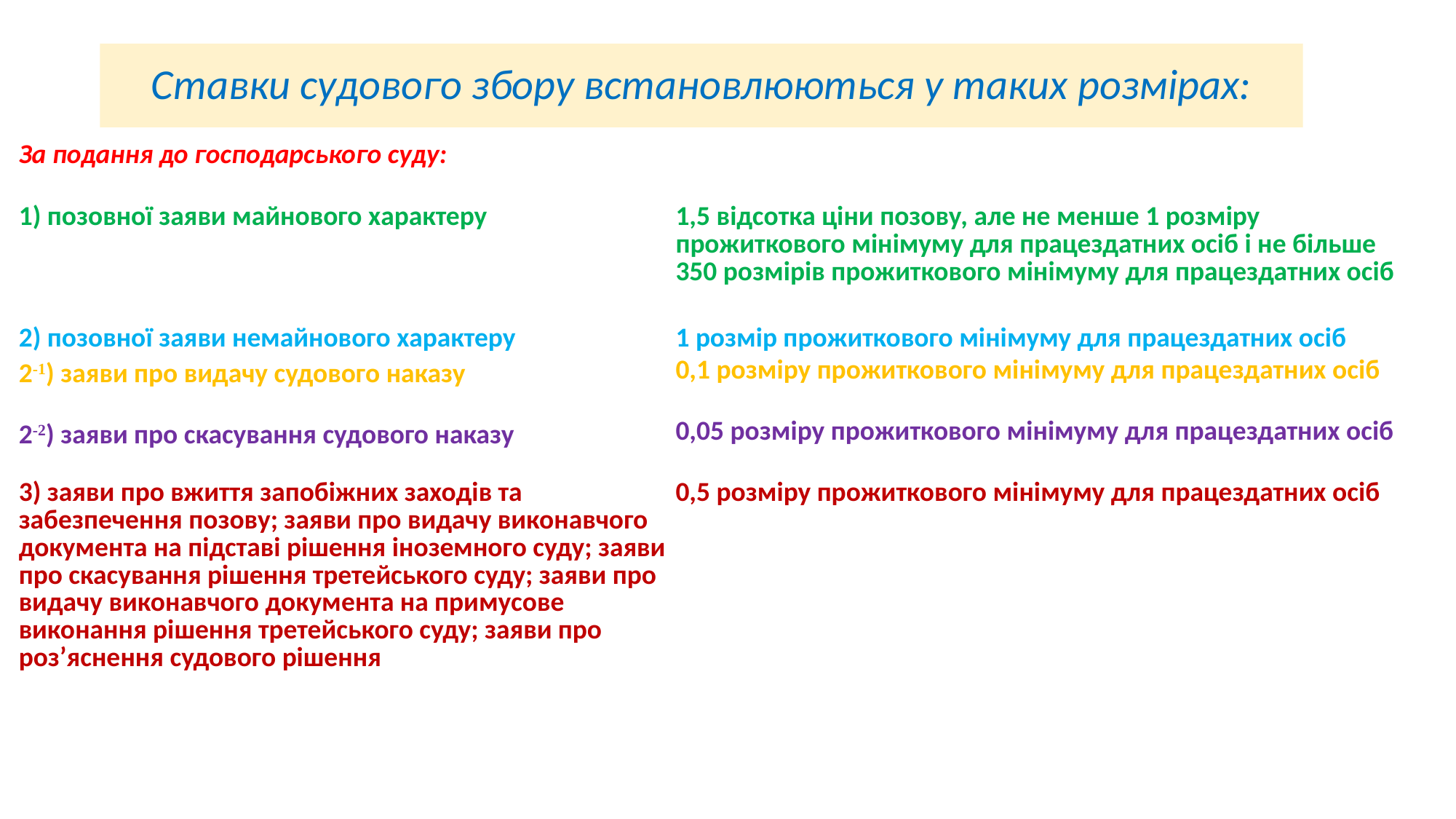

# Ставки судового збору встановлюються у таких розмірах:
| За подання до господарського суду: |  |
| --- | --- |
| 1) позовної заяви майнового характеру | 1,5 відсотка ціни позову, але не менше 1 розміру прожиткового мінімуму для працездатних осіб і не більше 350 розмірів прожиткового мінімуму для працездатних осіб |
| 2) позовної заяви немайнового характеру | 1 розмір прожиткового мінімуму для працездатних осіб |
| 2-1) заяви про видачу судового наказу | 0,1 розміру прожиткового мінімуму для працездатних осіб |
| 2-2) заяви про скасування судового наказу | 0,05 розміру прожиткового мінімуму для працездатних осіб |
| 3) заяви про вжиття запобіжних заходів та забезпечення позову; заяви про видачу виконавчого документа на підставі рішення іноземного суду; заяви про скасування рішення третейського суду; заяви про видачу виконавчого документа на примусове виконання рішення третейського суду; заяви про роз’яснення судового рішення | 0,5 розміру прожиткового мінімуму для працездатних осіб |